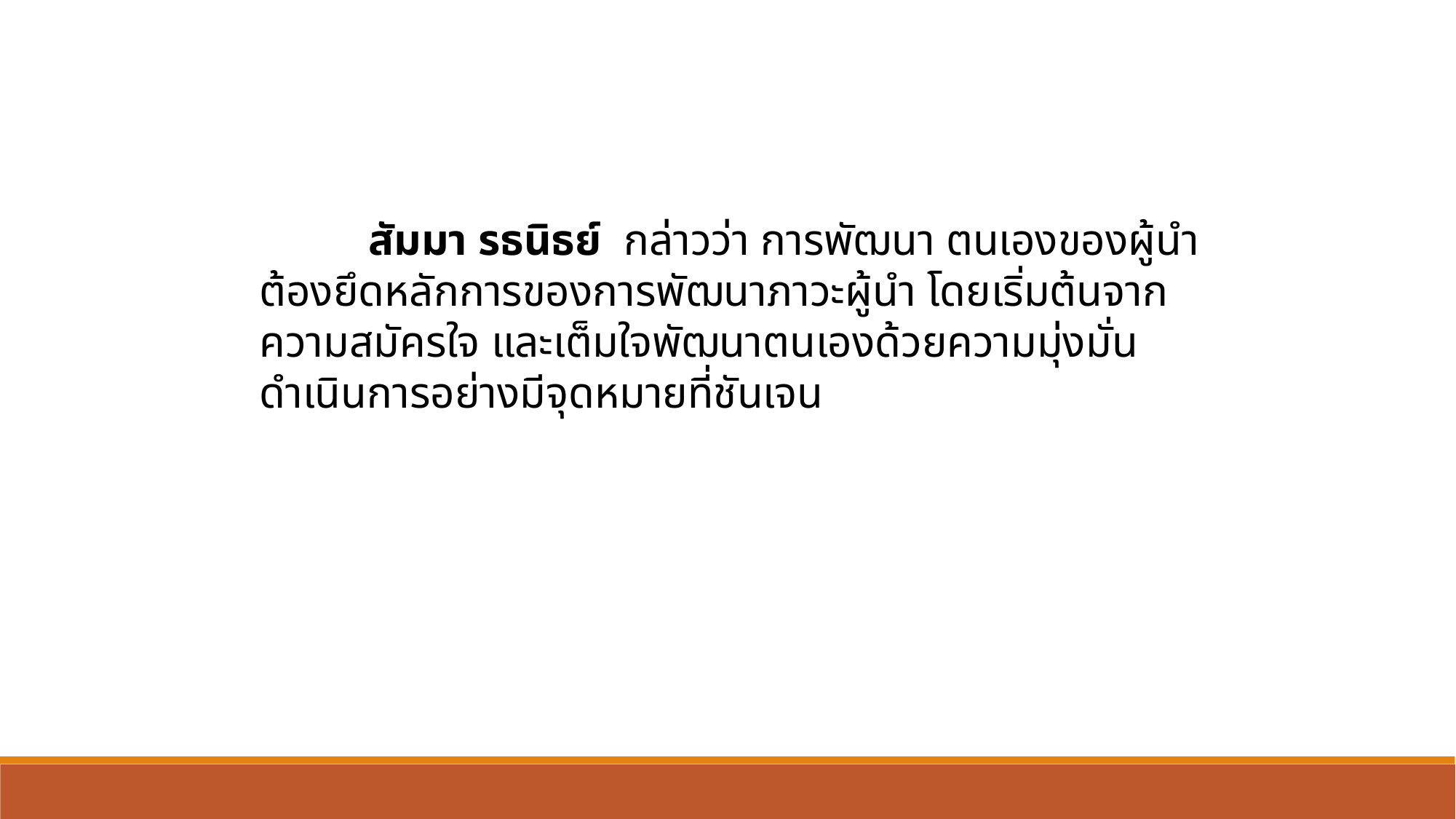

สัมมา รธนิธย์  กล่าวว่า การพัฒนา ตนเองของผู้นำต้องยึดหลักการของการพัฒนาภาวะผู้นำ โดยเริ่มต้นจากความสมัครใจ และเต็มใจพัฒนาตนเองด้วยความมุ่งมั่นดำเนินการอย่างมีจุดหมายที่ชันเจน